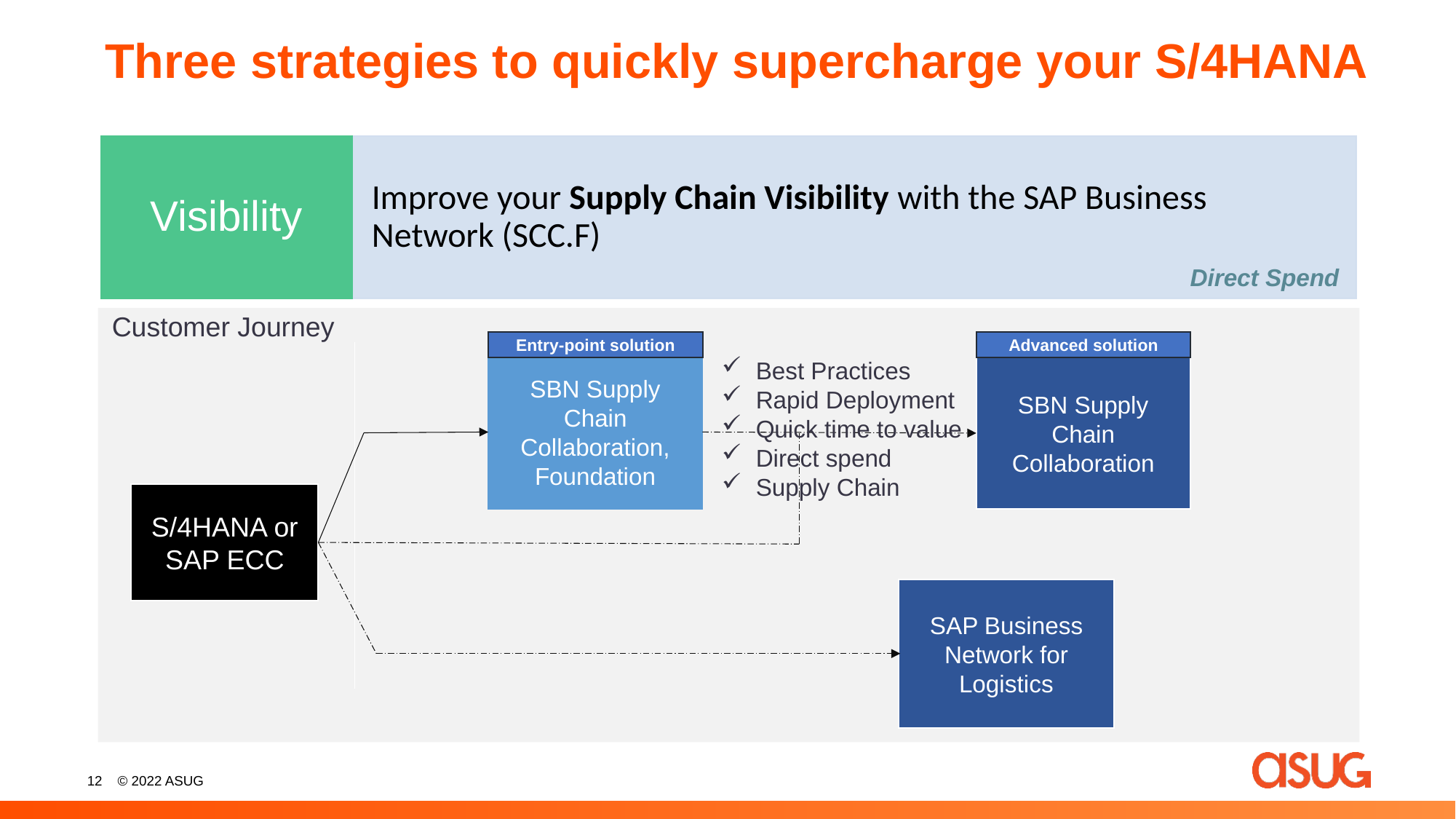

Three strategies to quickly supercharge your S/4HANA
Improve your Supply Chain Visibility with the SAP Business Network (SCC.F)
Visibility
Direct Spend
Customer Journey

Entry-point solution
Advanced solution
Best Practices
Rapid Deployment
Quick time to value
Direct spend
Supply Chain

SBN Supply Chain Collaboration, Foundation
SBN Supply Chain Collaboration
S/4HANA or SAP ECC
SAP Business Network for Logistics